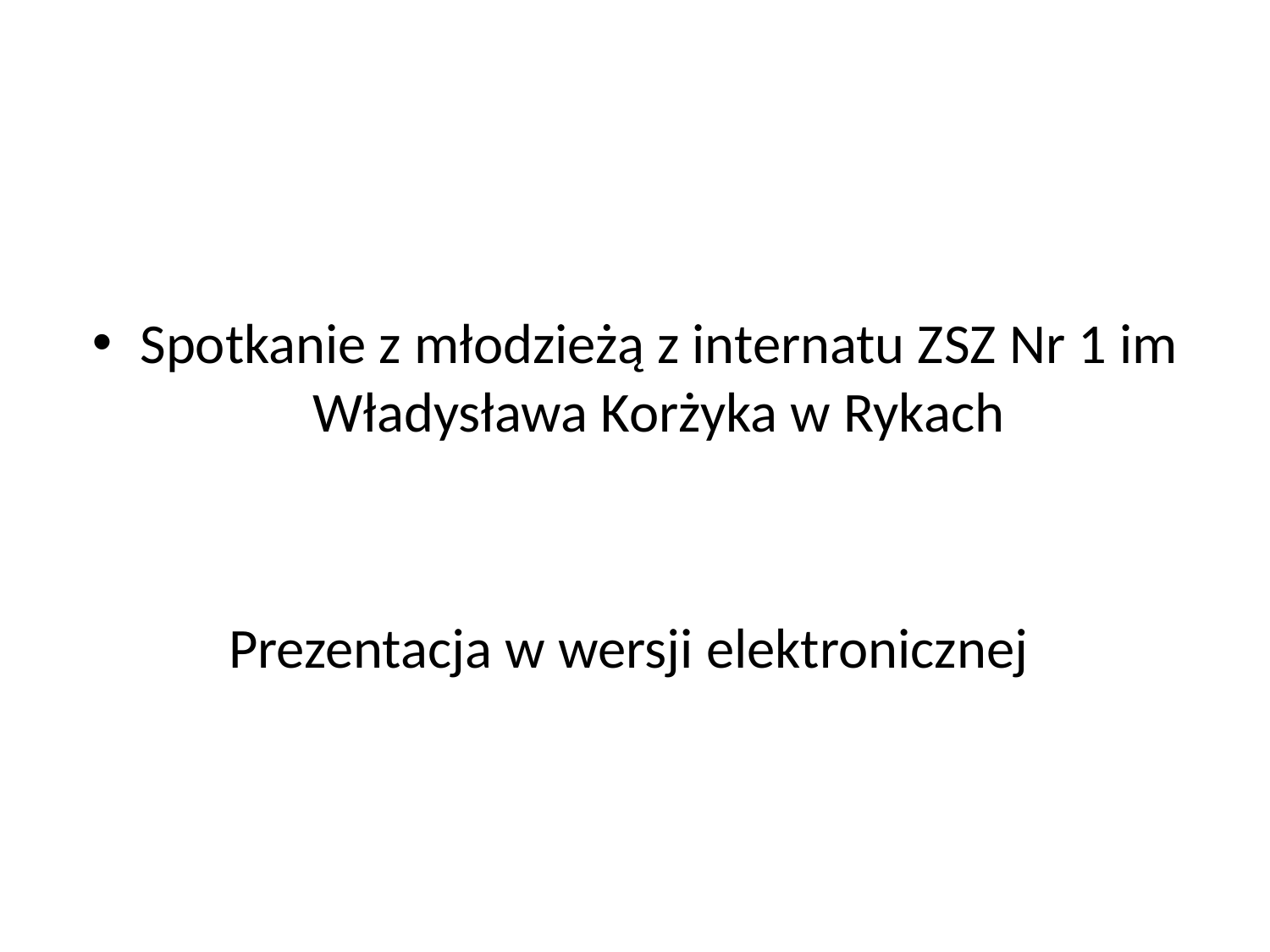

#

Spotkanie z młodzieżą z internatu ZSZ Nr 1 im Władysława Korżyka w Rykach

Prezentacja w wersji elektronicznej